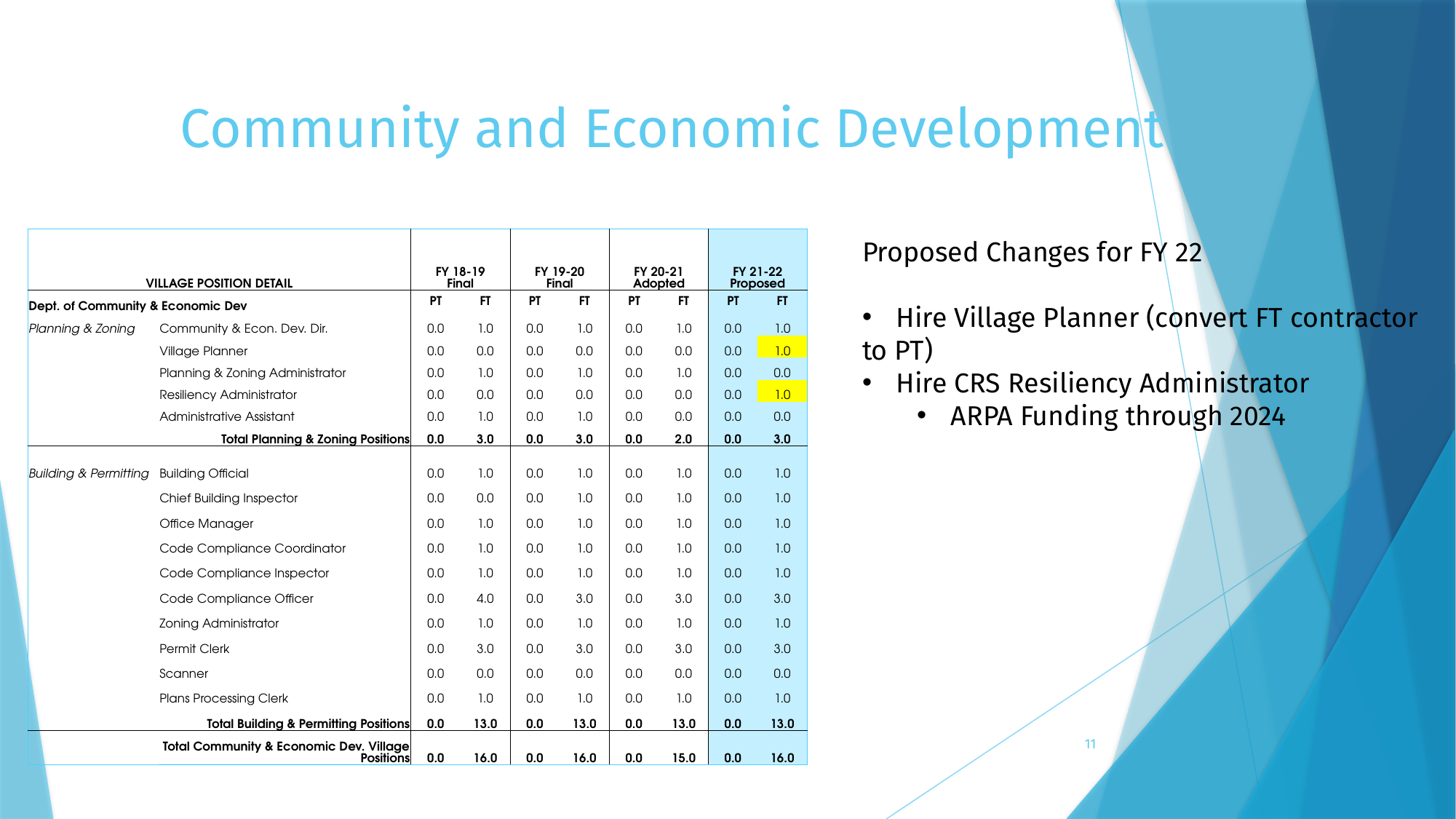

# Community and Economic Development
Proposed Changes for FY 22

Hire Village Planner (convert FT contractor
to PT)
Hire CRS Resiliency Administrator
ARPA Funding through 2024

| VILLAGE POSITION DETAIL |  | FY 18-19 Final |  | FY 19-20 Final |  | FY 20-21 Adopted |  | FY 21-22 Proposed |  |
| --- | --- | --- | --- | --- | --- | --- | --- | --- | --- |
| Dept. of Community & Economic Dev |  | PT | FT | PT | FT | PT | FT | PT | FT |
| Planning & Zoning | Community & Econ. Dev. Dir. | 0.0 | 1.0 | 0.0 | 1.0 | 0.0 | 1.0 | 0.0 | 1.0 |
|  | Village Planner | 0.0 | 0.0 | 0.0 | 0.0 | 0.0 | 0.0 | 0.0 | 1.0 |
|  | Planning & Zoning Administrator | 0.0 | 1.0 | 0.0 | 1.0 | 0.0 | 1.0 | 0.0 | 0.0 |
|  | Resiliency Administrator | 0.0 | 0.0 | 0.0 | 0.0 | 0.0 | 0.0 | 0.0 | 1.0 |
|  | Administrative Assistant | 0.0 | 1.0 | 0.0 | 1.0 | 0.0 | 0.0 | 0.0 | 0.0 |
|  | Total Planning & Zoning Positions | 0.0 | 3.0 | 0.0 | 3.0 | 0.0 | 2.0 | 0.0 | 3.0 |
| Building & Permitting | Building Official | 0.0 | 1.0 | 0.0 | 1.0 | 0.0 | 1.0 | 0.0 | 1.0 |
|  | Chief Building Inspector | 0.0 | 0.0 | 0.0 | 1.0 | 0.0 | 1.0 | 0.0 | 1.0 |
|  | Office Manager | 0.0 | 1.0 | 0.0 | 1.0 | 0.0 | 1.0 | 0.0 | 1.0 |
|  | Code Compliance Coordinator | 0.0 | 1.0 | 0.0 | 1.0 | 0.0 | 1.0 | 0.0 | 1.0 |
|  | Code Compliance Inspector | 0.0 | 1.0 | 0.0 | 1.0 | 0.0 | 1.0 | 0.0 | 1.0 |
|  | Code Compliance Officer | 0.0 | 4.0 | 0.0 | 3.0 | 0.0 | 3.0 | 0.0 | 3.0 |
|  | Zoning Administrator | 0.0 | 1.0 | 0.0 | 1.0 | 0.0 | 1.0 | 0.0 | 1.0 |
|  | Permit Clerk | 0.0 | 3.0 | 0.0 | 3.0 | 0.0 | 3.0 | 0.0 | 3.0 |
|  | Scanner | 0.0 | 0.0 | 0.0 | 0.0 | 0.0 | 0.0 | 0.0 | 0.0 |
|  | Plans Processing Clerk | 0.0 | 1.0 | 0.0 | 1.0 | 0.0 | 1.0 | 0.0 | 1.0 |
|  | Total Building & Permitting Positions | 0.0 | 13.0 | 0.0 | 13.0 | 0.0 | 13.0 | 0.0 | 13.0 |
|  | Total Community & Economic Dev. Village Positions | 0.0 | 16.0 | 0.0 | 16.0 | 0.0 | 15.0 | 0.0 | 16.0 |
11